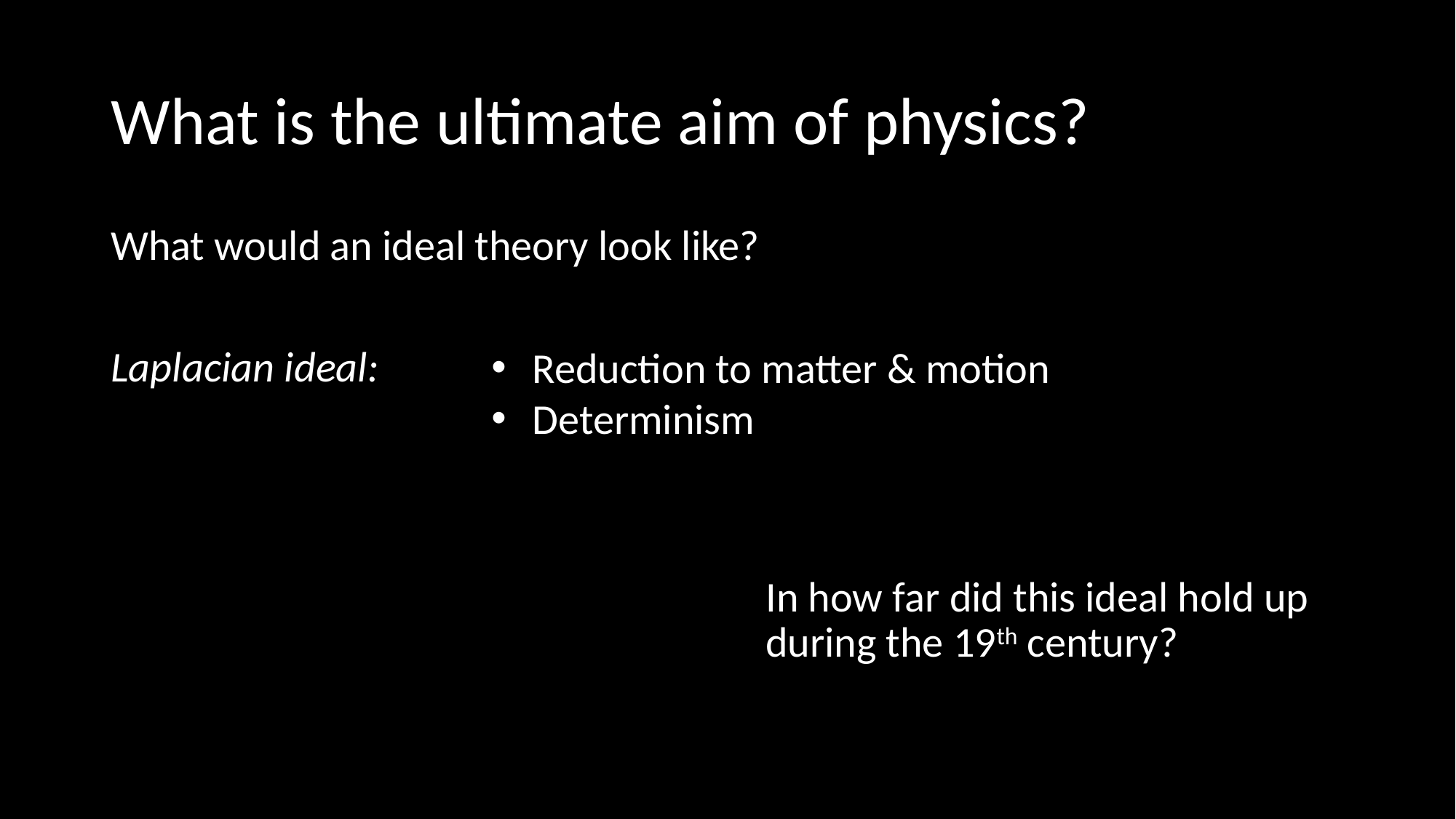

# What is the ultimate aim of physics?
What would an ideal theory look like?

Laplacian ideal:

						In how far did this ideal hold up 						during the 19th century?
Reduction to matter & motion
Determinism